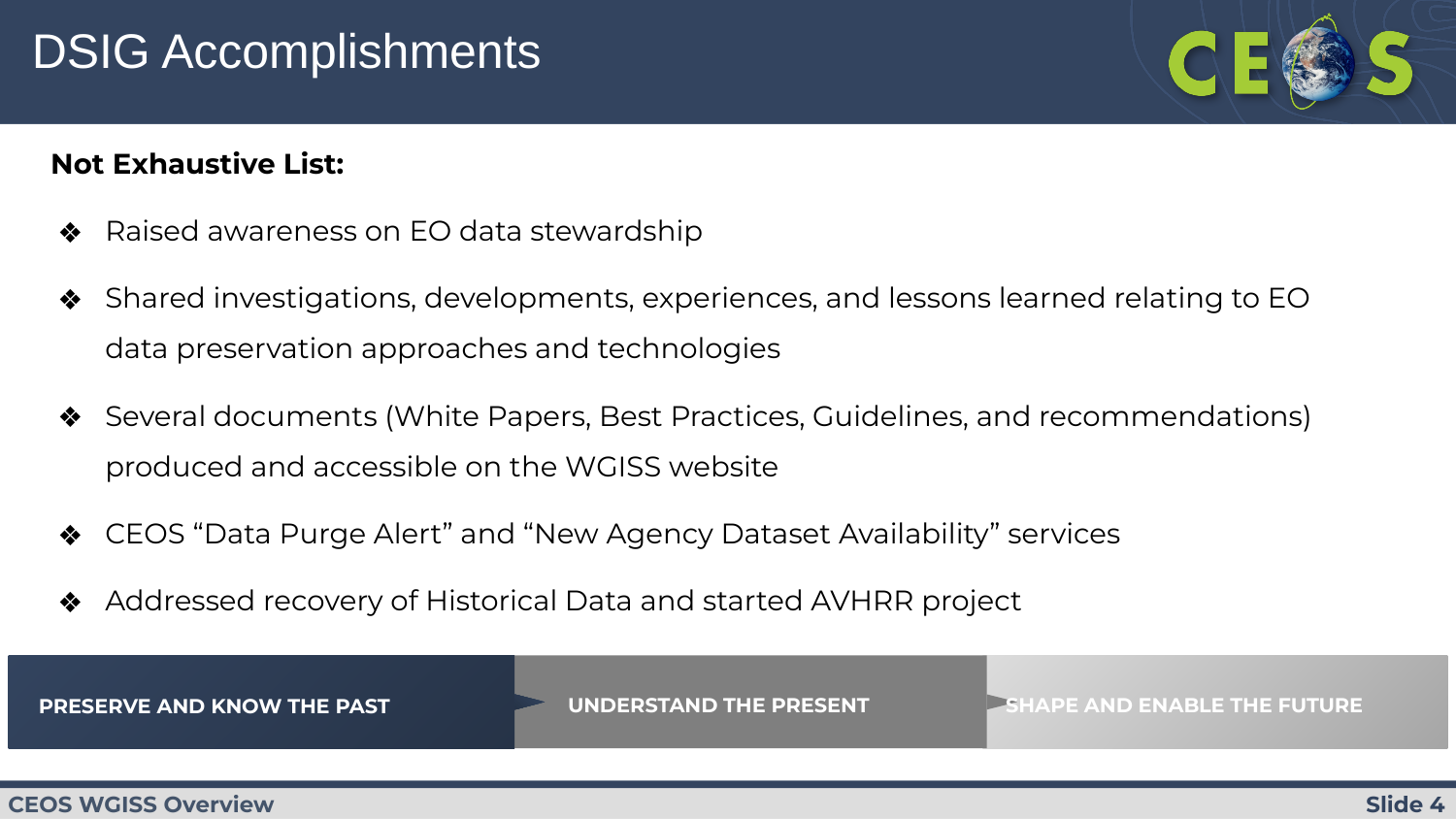

# DSIG Accomplishments
Not Exhaustive List:
Raised awareness on EO data stewardship
Shared investigations, developments, experiences, and lessons learned relating to EO data preservation approaches and technologies
Several documents (White Papers, Best Practices, Guidelines, and recommendations) produced and accessible on the WGISS website
CEOS “Data Purge Alert” and “New Agency Dataset Availability” services
Addressed recovery of Historical Data and started AVHRR project

SHAPE AND ENABLE THE FUTURE
UNDERSTAND THE PRESENT
PRESERVE AND KNOW THE PAST